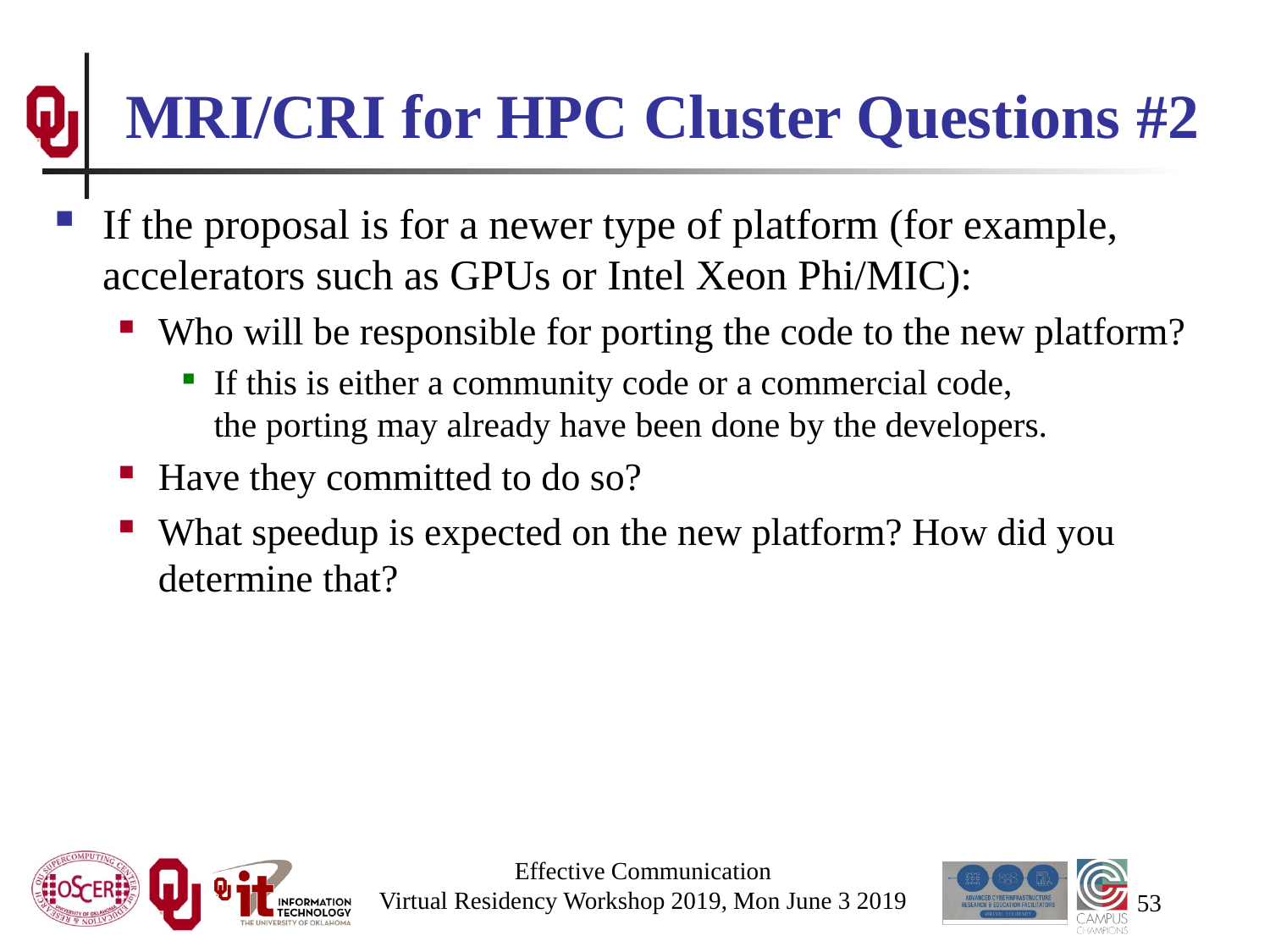

# MRI/CRI for HPC Cluster Questions #2
If the proposal is for a newer type of platform (for example, accelerators such as GPUs or Intel Xeon Phi/MIC):
Who will be responsible for porting the code to the new platform?
If this is either a community code or a commercial code,                  the porting may already have been done by the developers.
Have they committed to do so?
What speedup is expected on the new platform? How did you determine that?
Effective Communication
Virtual Residency Workshop 2019, Mon June 3 2019
53